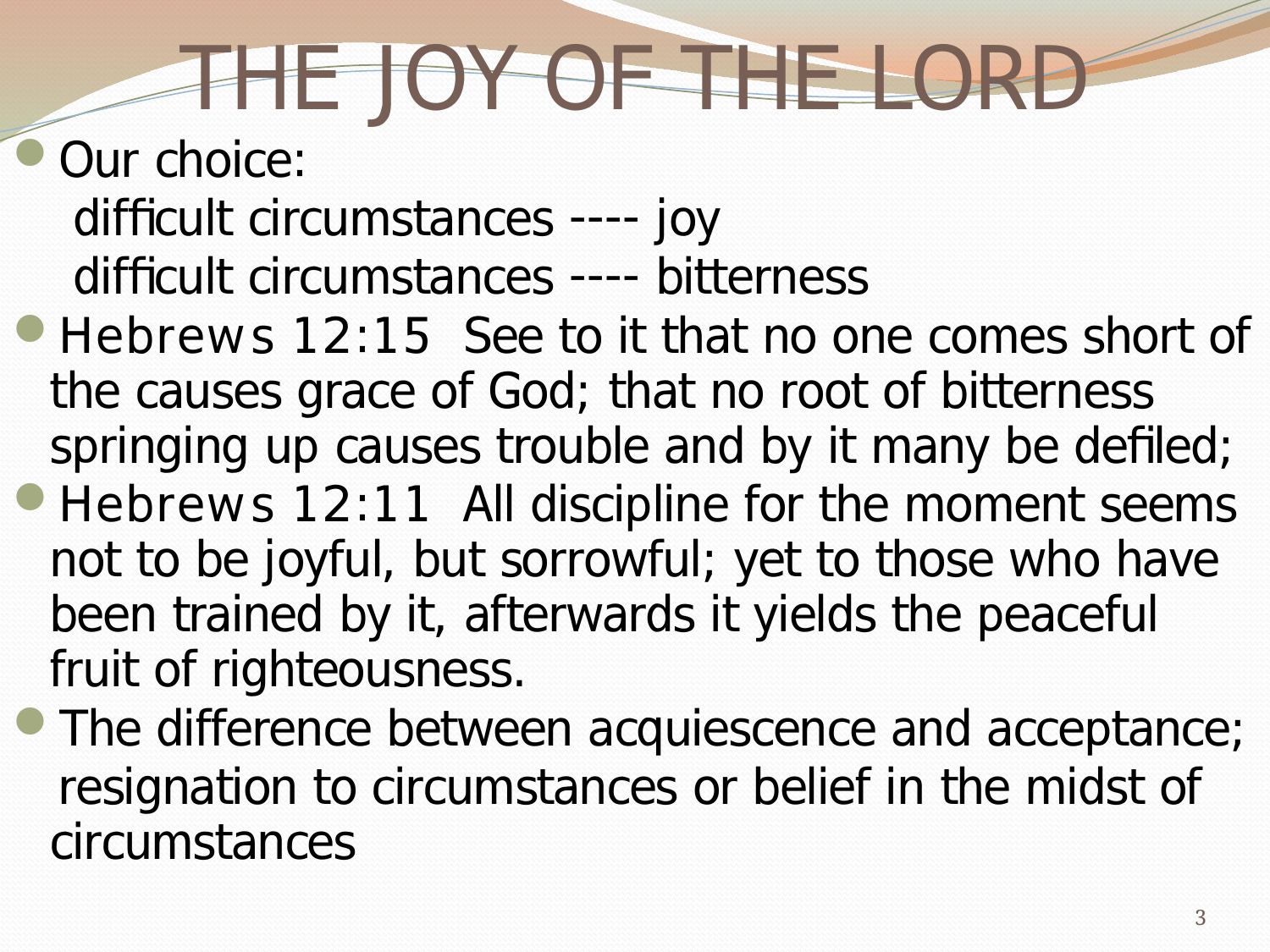

# THE JOY OF THE LORD
Our choice:
    difficult circumstances ---- joy
    difficult circumstances ---- bitterness
Hebrews 12:15  See to it that no one comes short of the causes grace of God; that no root of bitterness springing up causes trouble and by it many be defiled;
Hebrews 12:11  All discipline for the moment seems not to be joyful, but sorrowful; yet to those who have been trained by it, afterwards it yields the peaceful fruit of righteousness.
The difference between acquiescence and acceptance;
   resignation to circumstances or belief in the midst of   circumstances
3